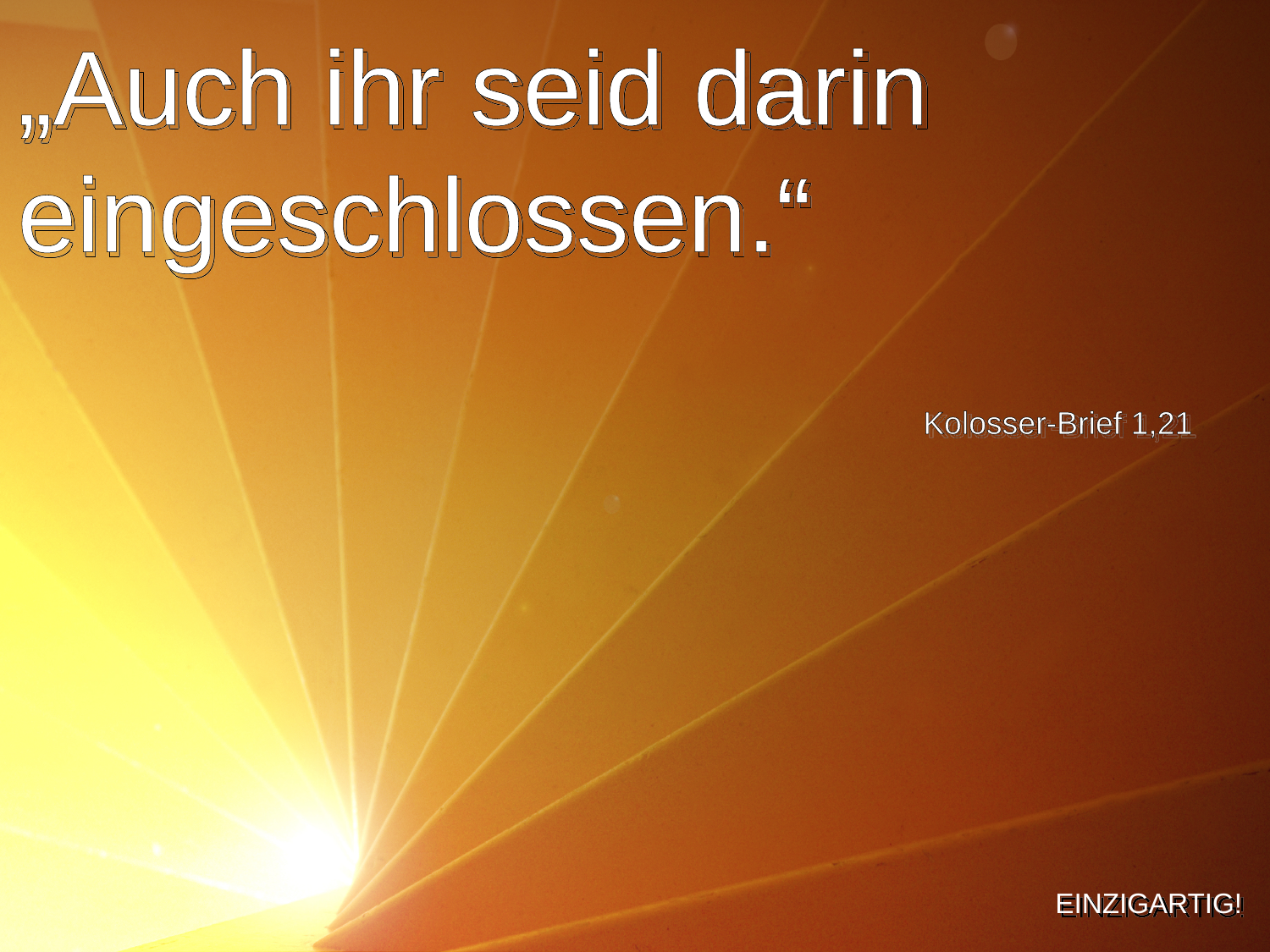

„Auch ihr seid darin eingeschlossen.“
Kolosser-Brief 1,21
EINZIGARTIG!